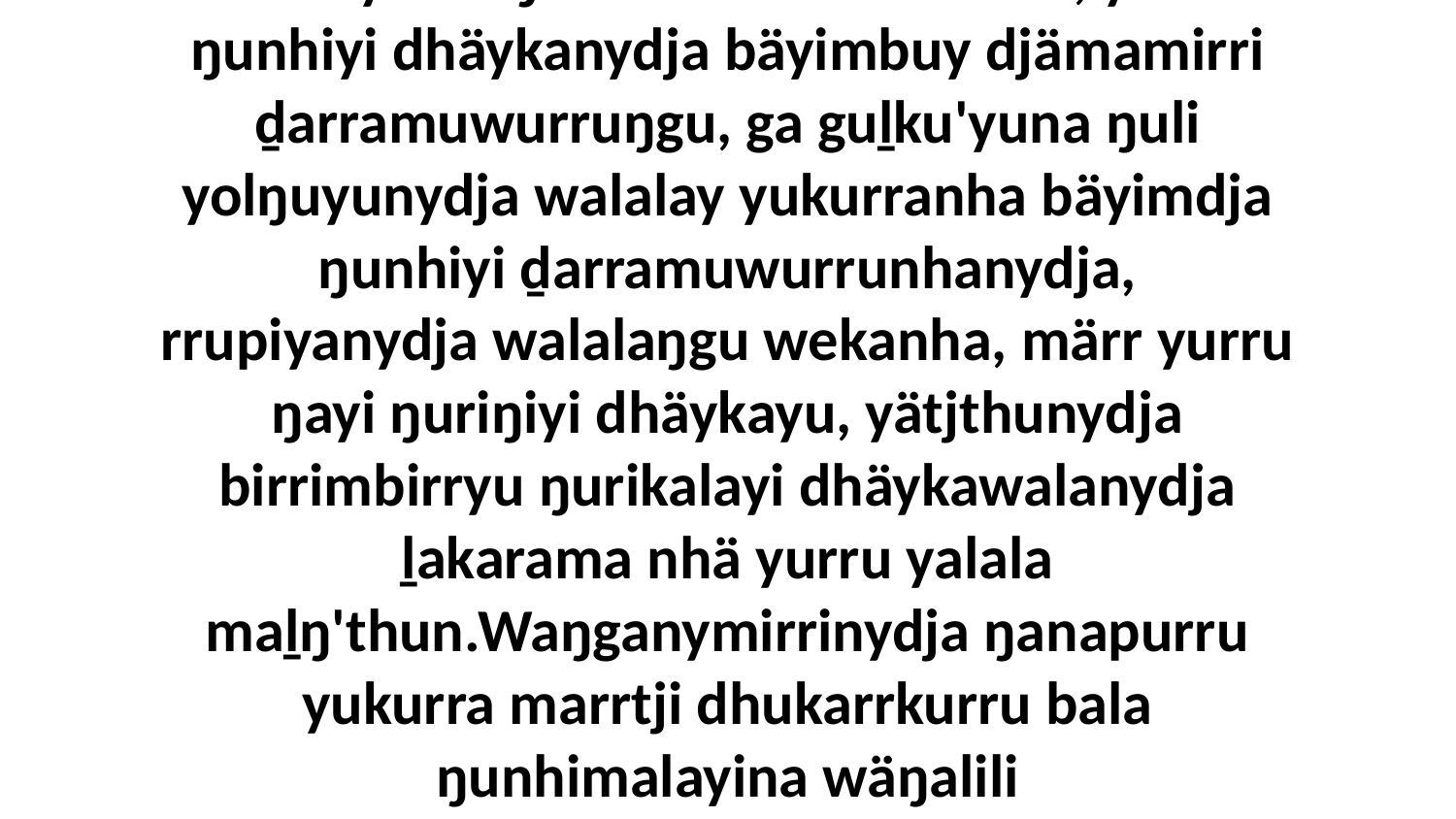

16 Ga ŋunhilinydja wäŋaŋura Bilipaynydja nhinana yukurrana waŋgany dhäyka mokuywalaŋumirri birrimbirrmirri, yurru ŋunhiyi dhäykanydja bäyimbuy djämamirri ḏarramuwurruŋgu, ga guḻku'yuna ŋuli yolŋuyunydja walalay yukurranha bäyimdja ŋunhiyi ḏarramuwurrunhanydja, rrupiyanydja walalaŋgu wekanha, märr yurru ŋayi ŋuriŋiyi dhäykayu, yätjthunydja birrimbirryu ŋurikalayi dhäykawalanydja ḻakarama nhä yurru yalala maḻŋ'thun.Waŋganymirrinydja ŋanapurru yukurra marrtji dhukarrkurru bala ŋunhimalayina wäŋalili bukumirriyanharawu, ga ŋunhi ŋanapurru yukurra wäŋgamanydja, dharr-way ŋunhiyina dhäykanhana ŋanapurru nhäma,